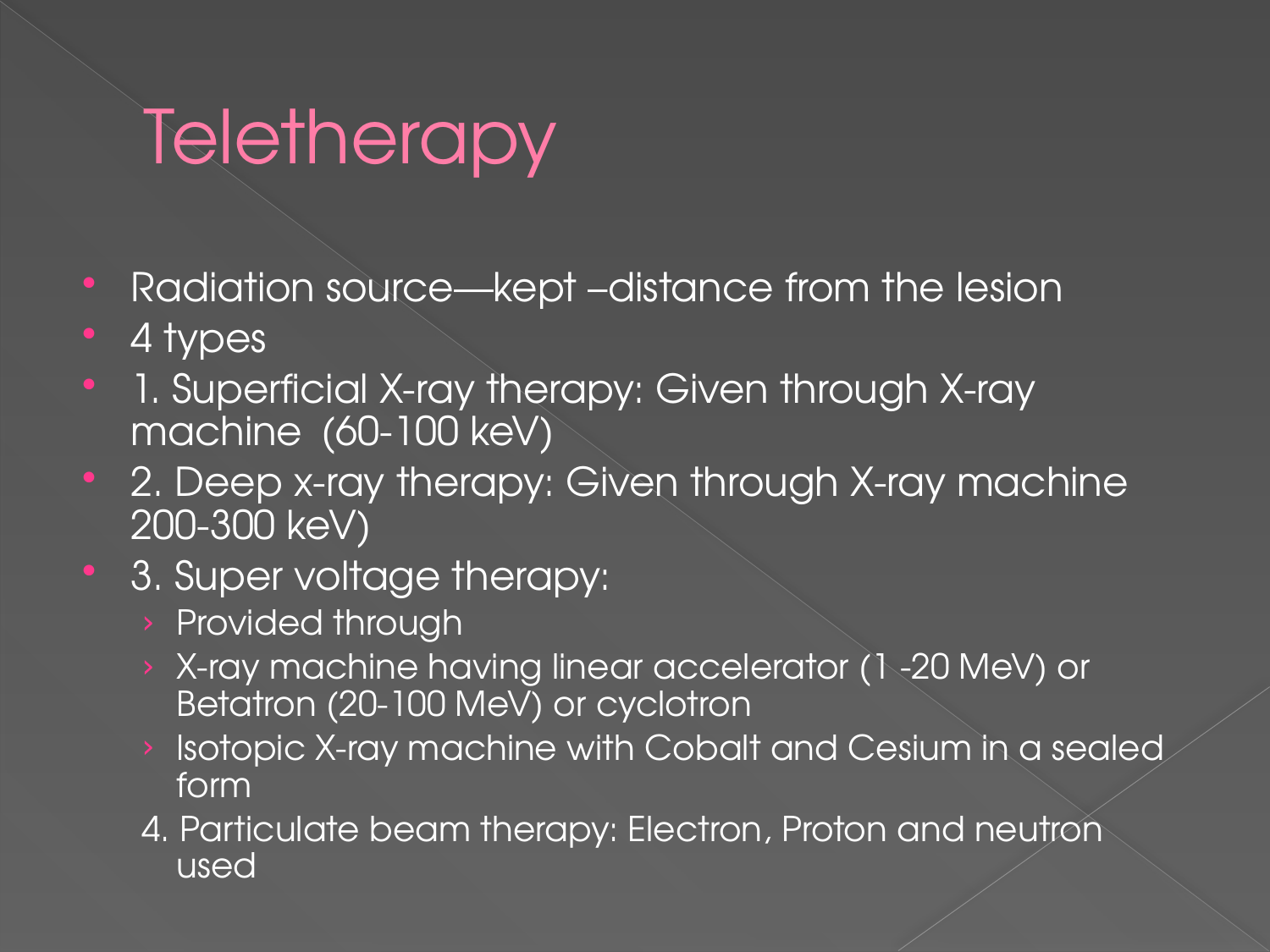

# Teletherapy
Radiation source—kept –distance from the lesion
4 types
1. Superficial X-ray therapy: Given through X-ray machine 	(60-100 keV)
2. Deep x-ray therapy: Given through X-ray machine 	200-300 keV)
3. Super voltage therapy:
Provided through
X-ray machine having linear accelerator (1 -20 MeV) or Betatron (20-100 MeV) or cyclotron
Isotopic X-ray machine with Cobalt and Cesium in a sealed form
4. Particulate beam therapy: Electron, Proton and neutron used